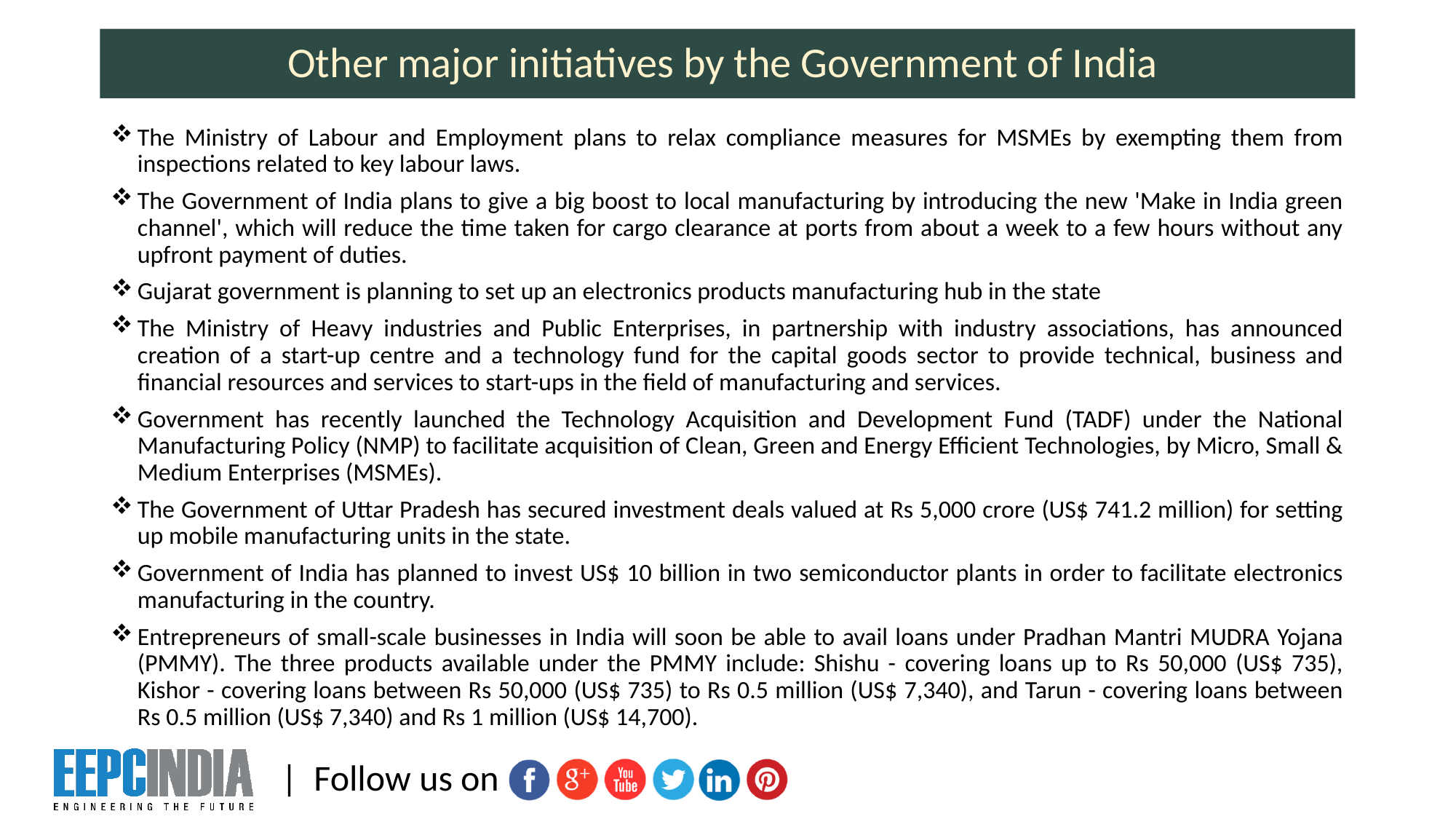

# Other major initiatives by the Government of India
The Ministry of Labour and Employment plans to relax compliance measures for MSMEs by exempting them from inspections related to key labour laws.
The Government of India plans to give a big boost to local manufacturing by introducing the new 'Make in India green channel', which will reduce the time taken for cargo clearance at ports from about a week to a few hours without any upfront payment of duties.
Gujarat government is planning to set up an electronics products manufacturing hub in the state
The Ministry of Heavy industries and Public Enterprises, in partnership with industry associations, has announced creation of a start-up centre and a technology fund for the capital goods sector to provide technical, business and financial resources and services to start-ups in the field of manufacturing and services.
Government has recently launched the Technology Acquisition and Development Fund (TADF) under the National Manufacturing Policy (NMP) to facilitate acquisition of Clean, Green and Energy Efficient Technologies, by Micro, Small & Medium Enterprises (MSMEs).
The Government of Uttar Pradesh has secured investment deals valued at Rs 5,000 crore (US$ 741.2 million) for setting up mobile manufacturing units in the state.
Government of India has planned to invest US$ 10 billion in two semiconductor plants in order to facilitate electronics manufacturing in the country.
Entrepreneurs of small-scale businesses in India will soon be able to avail loans under Pradhan Mantri MUDRA Yojana (PMMY). The three products available under the PMMY include: Shishu - covering loans up to Rs 50,000 (US$ 735), Kishor - covering loans between Rs 50,000 (US$ 735) to Rs 0.5 million (US$ 7,340), and Tarun - covering loans between Rs 0.5 million (US$ 7,340) and Rs 1 million (US$ 14,700).